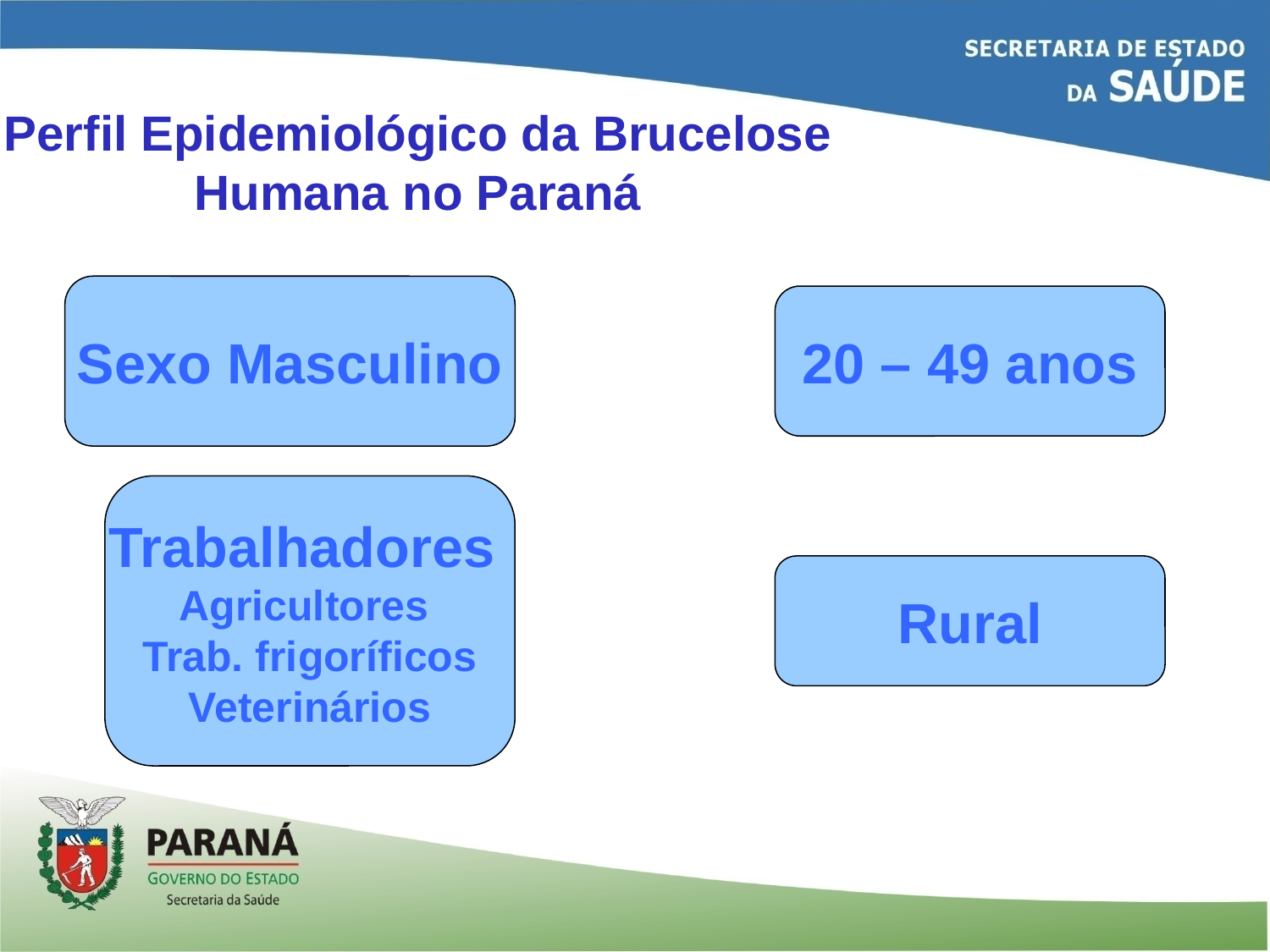

Perfil Epidemiológico da Brucelose
Humana no Paraná
Sexo Masculino
20 – 49 anos
Trabalhadores
Agricultores
Trab. frigoríficos
Veterinários
Rural